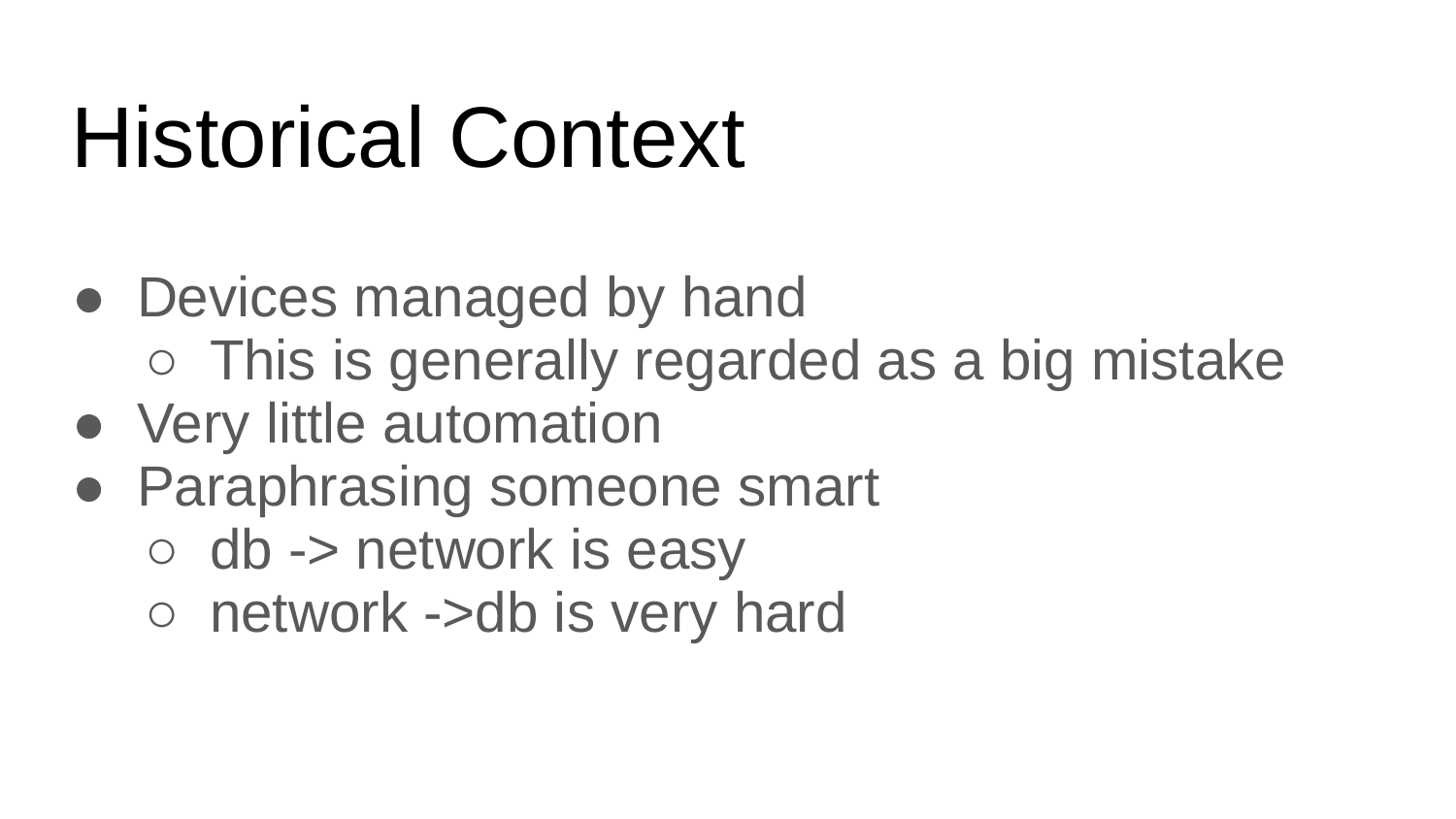

# Historical Context
Devices managed by hand
This is generally regarded as a big mistake
Very little automation
Paraphrasing someone smart
db -> network is easy
network ->db is very hard